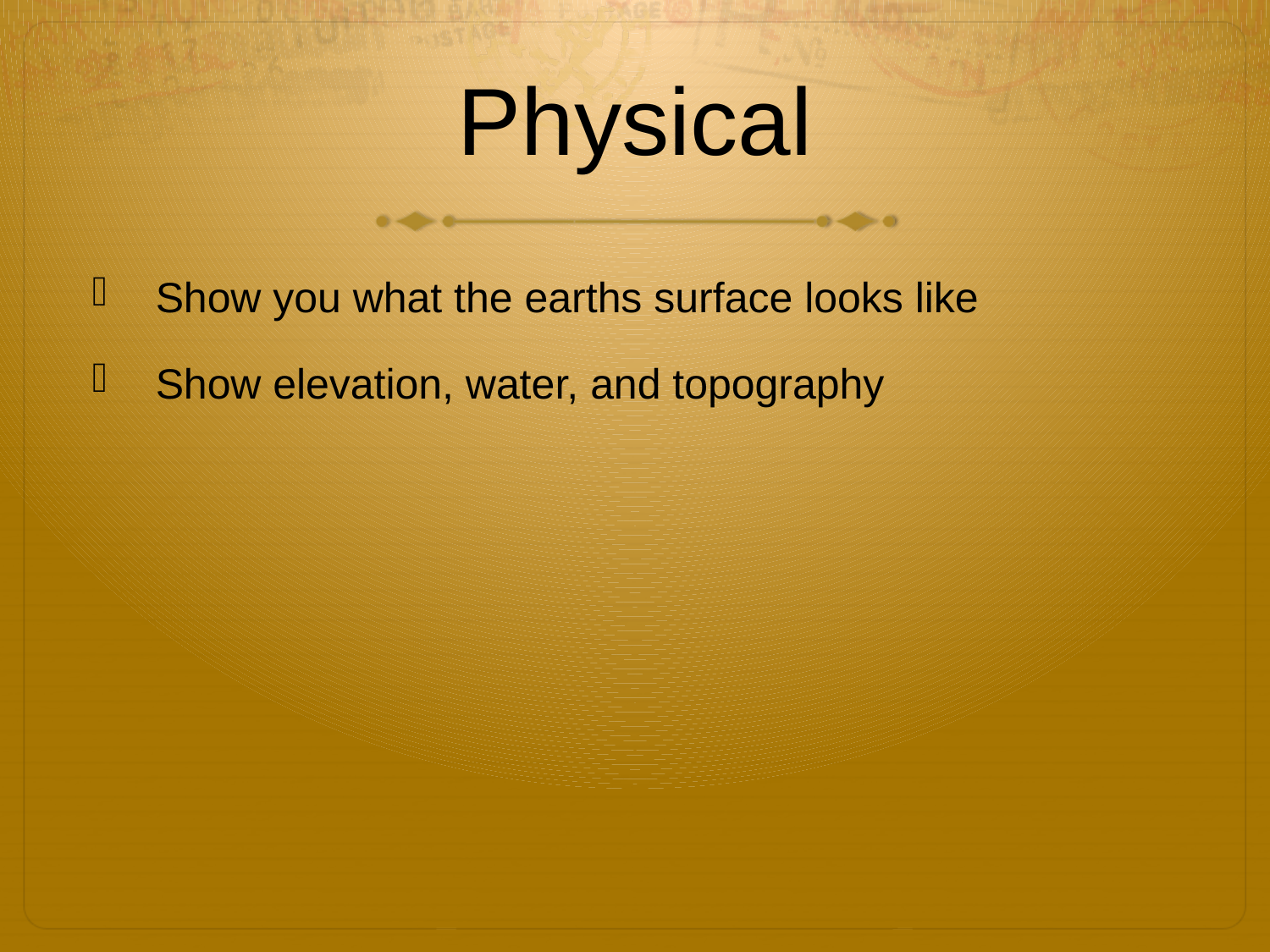

# Physical
Show you what the earths surface looks like
Show elevation, water, and topography